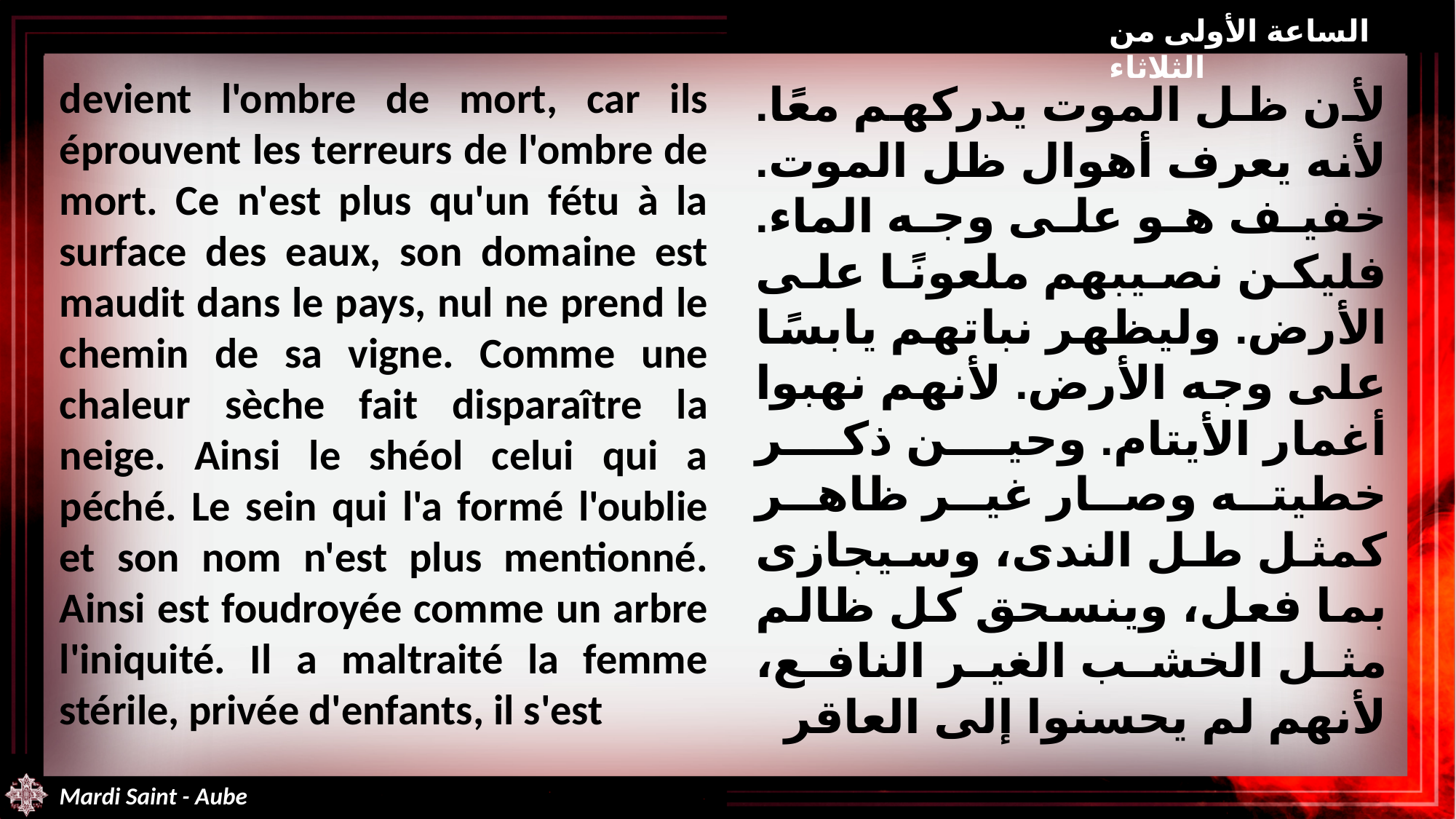

الساعة الأولى من الثلاثاء
devient l'ombre de mort, car ils éprouvent les terreurs de l'ombre de mort. Ce n'est plus qu'un fétu à la surface des eaux, son domaine est maudit dans le pays, nul ne prend le chemin de sa vigne. Comme une chaleur sèche fait disparaître la neige. Ainsi le shéol celui qui a péché. Le sein qui l'a formé l'oublie et son nom n'est plus mentionné. Ainsi est foudroyée comme un arbre l'iniquité. Il a maltraité la femme stérile, privée d'enfants, il s'est
لأن ظل الموت يدركهم معًا. لأنه يعرف أهوال ظل الموت. خفيف هو على وجه الماء. فليكن نصيبهم ملعونًا على الأرض. وليظهر نباتهم يابسًا على وجه الأرض. لأنهم نهبوا أغمار الأيتام. وحين ذكر خطيته وصار غير ظاهر كمثل طل الندى، وسيجازى بما فعل، وينسحق كل ظالم مثل الخشب الغير النافع، لأنهم لم يحسنوا إلى العاقر
Mardi Saint - Aube